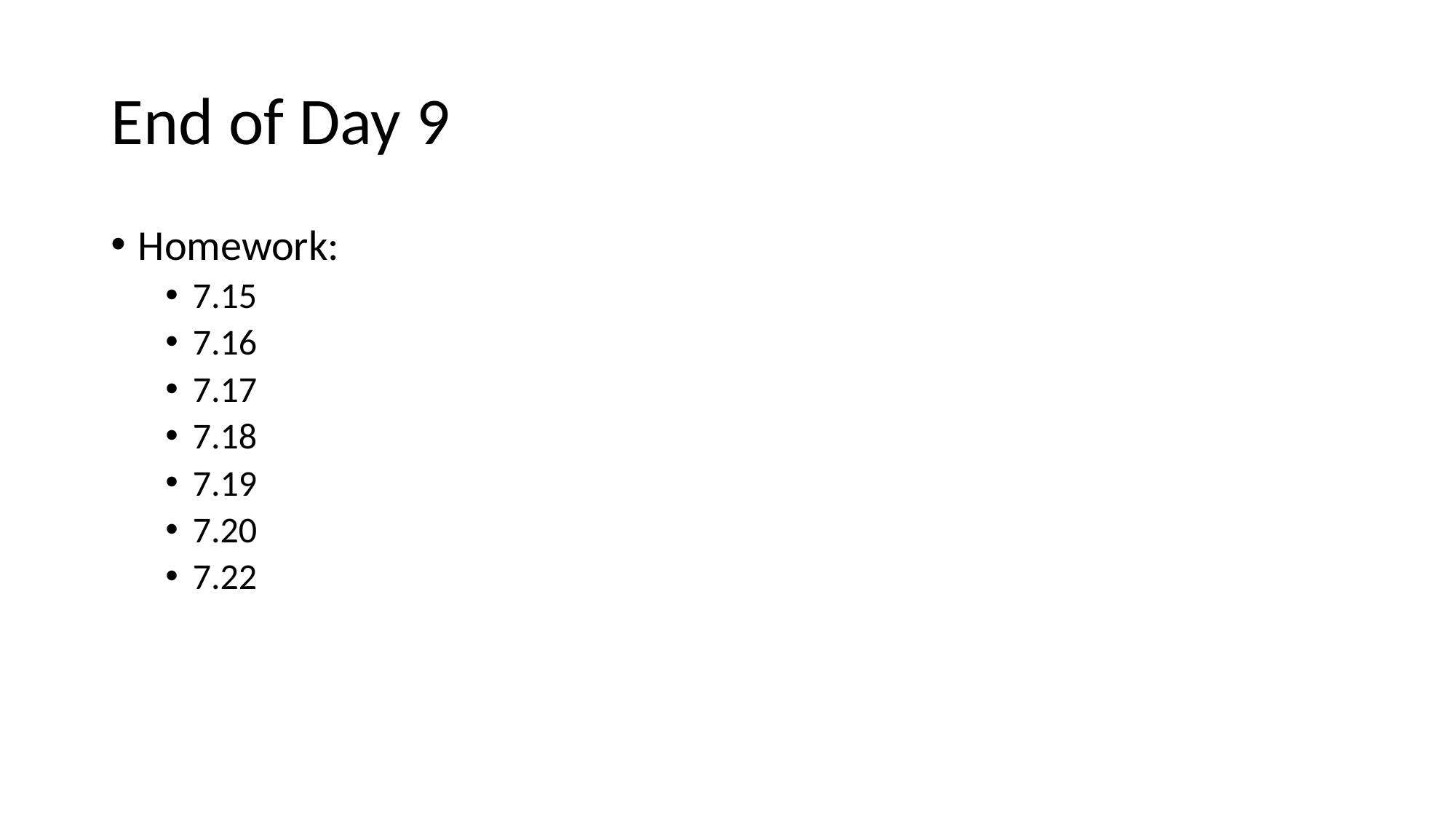

# End of Day 9
Homework:
7.15
7.16
7.17
7.18
7.19
7.20
7.22